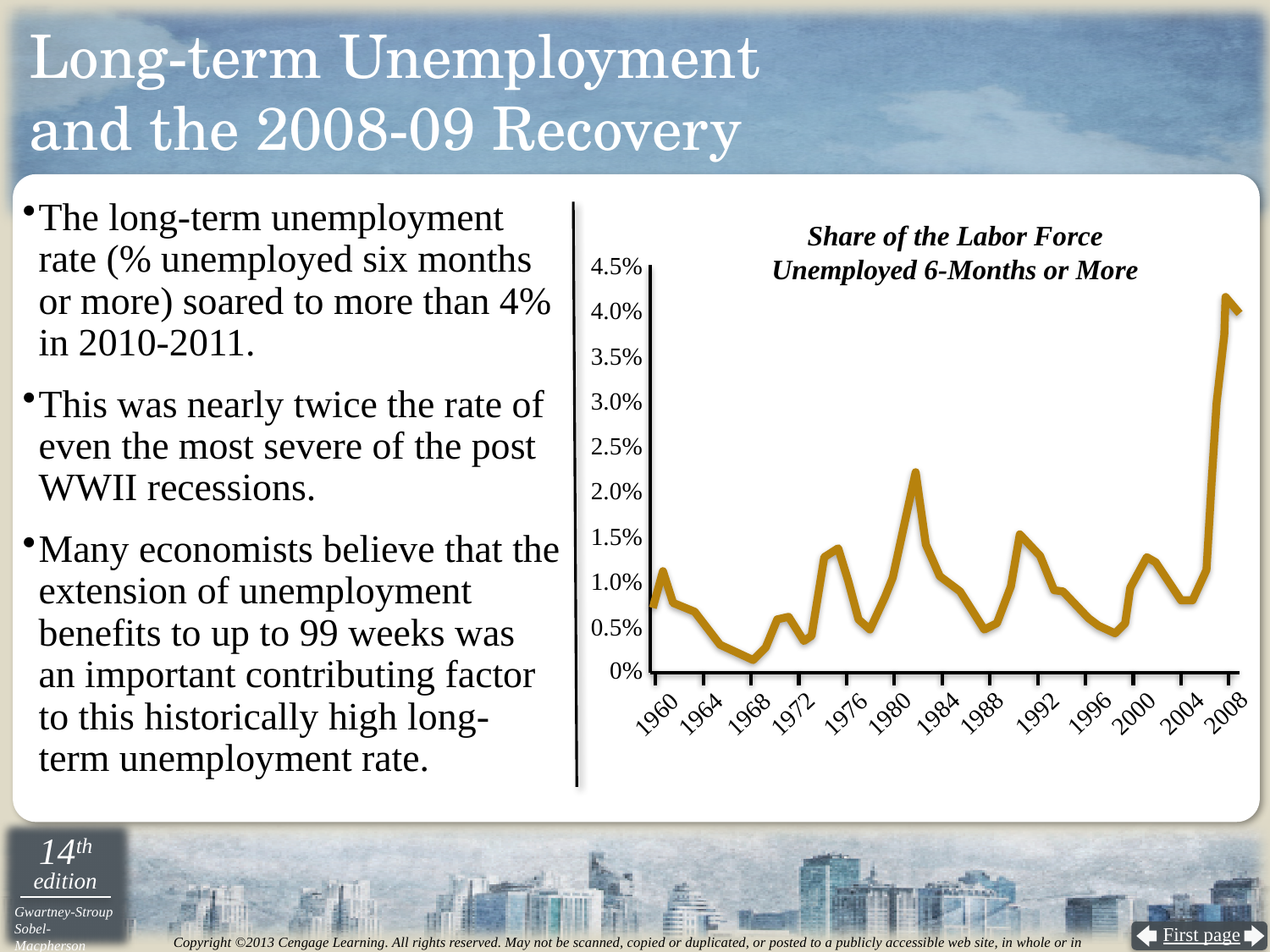

# Long-term Unemployment and the 2008-09 Recovery

The long-term unemployment rate (% unemployed six months or more) soared to more than 4% in 2010-2011.
This was nearly twice the rate of even the most severe of the post WWII recessions.
Many economists believe that the extension of unemployment benefits to up to 99 weeks was an important contributing factor to this historically high long-term unemployment rate.
Share of the Labor Force
Unemployed 6-Months or More
4.5%
4.0%

3.5%
3.0%
2.5%
2.0%
1.5%
1.0%
0.5%
0%
2008
1992
2000
2004
1988
1996
1972
1980
1984
1964
1968
1976
1960